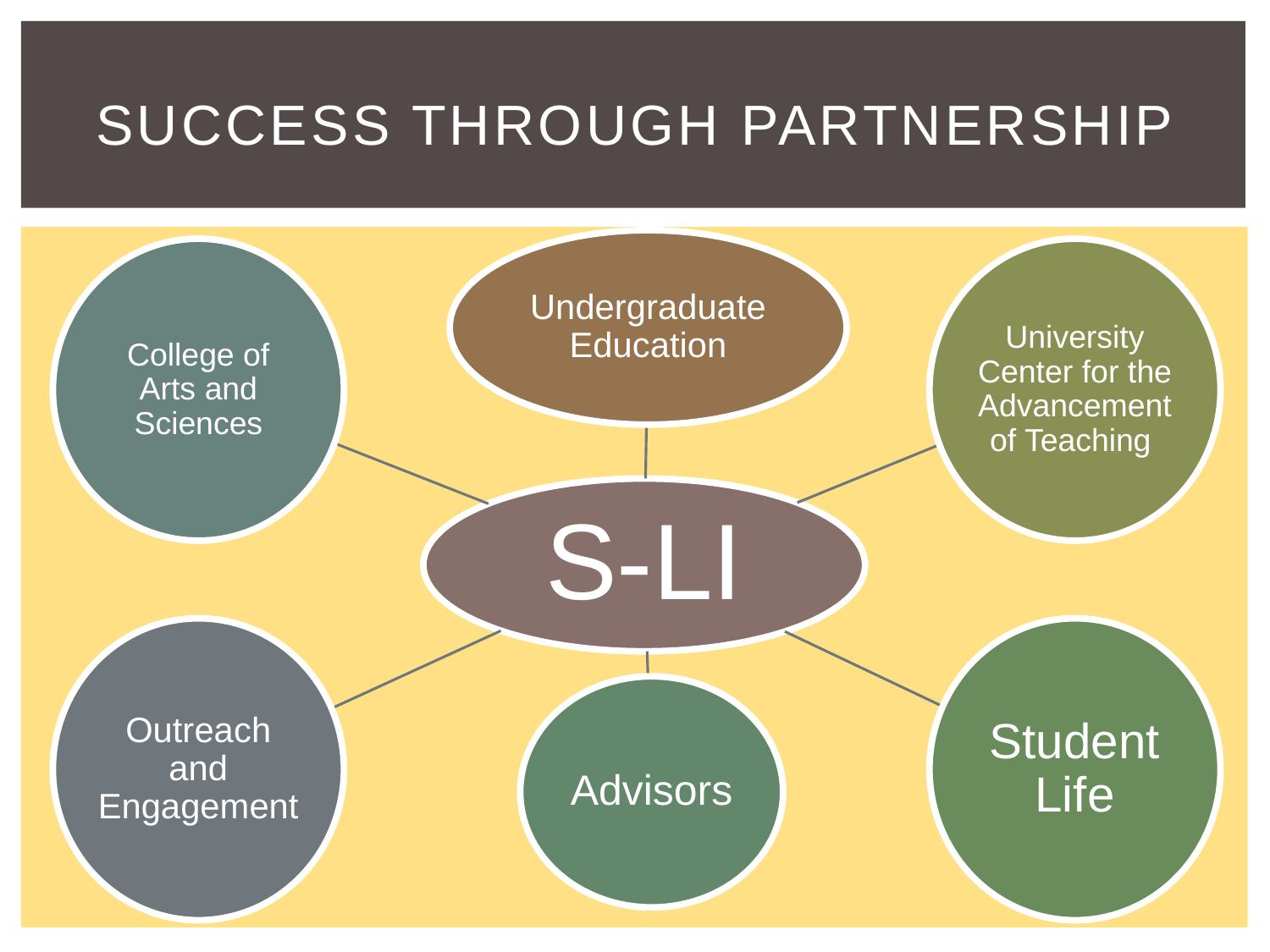

# Success through partnership
S-LI

Undergraduate Education

University Center for the Advancement of Teaching

Student Life

Advisors

College of Arts and Sciences

Outreach and Engagement